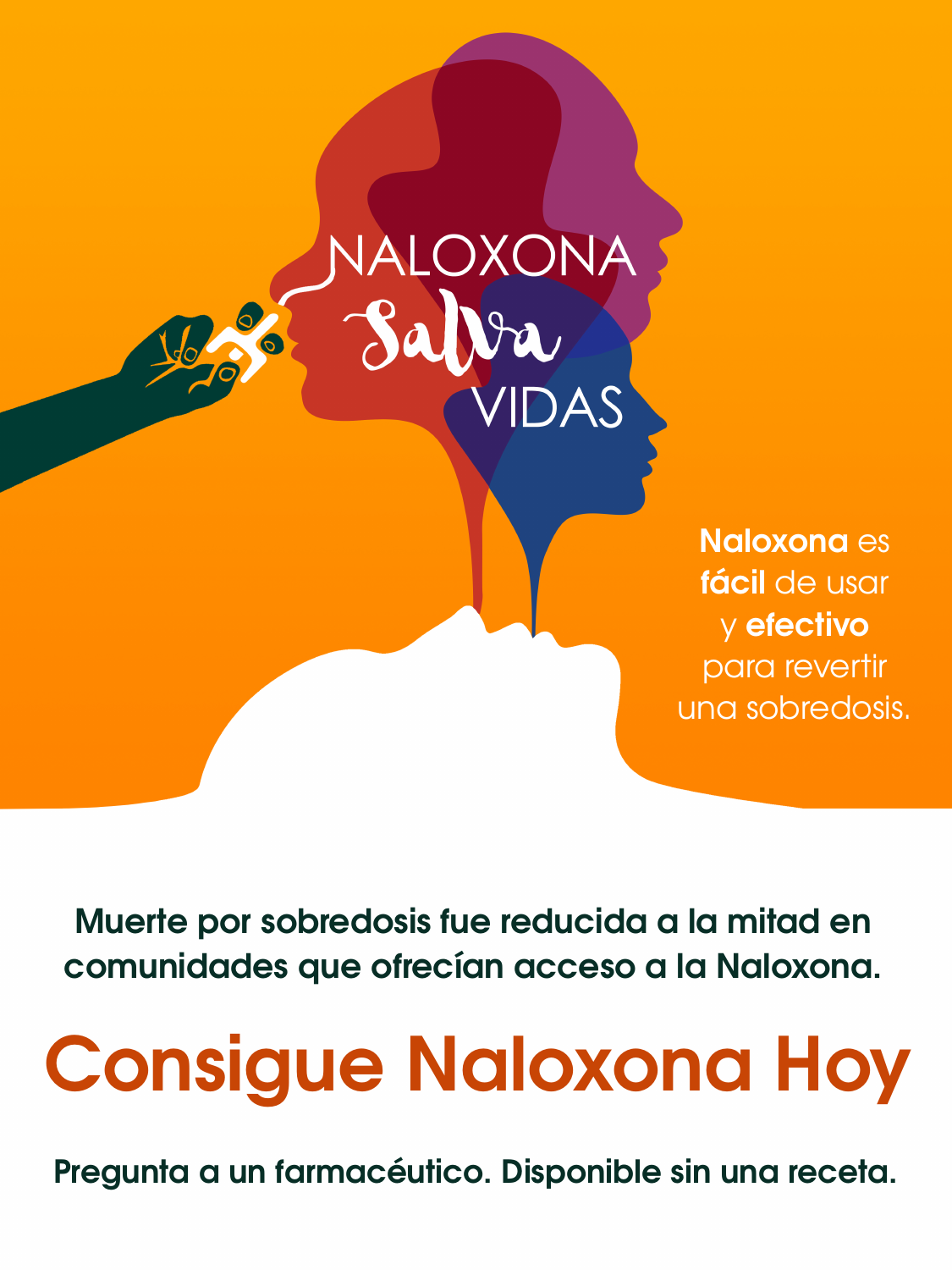

Naloxona es
fácil de usar
y efectivo
para revertir
una sobredosis.
Muerte por sobredosis fue reducida a la mitad en
comunidades que ofrecían acceso a la Naloxona.
Consigue Naloxona Hoy
Pregunta a un farmacéutico. Disponible sin una receta.